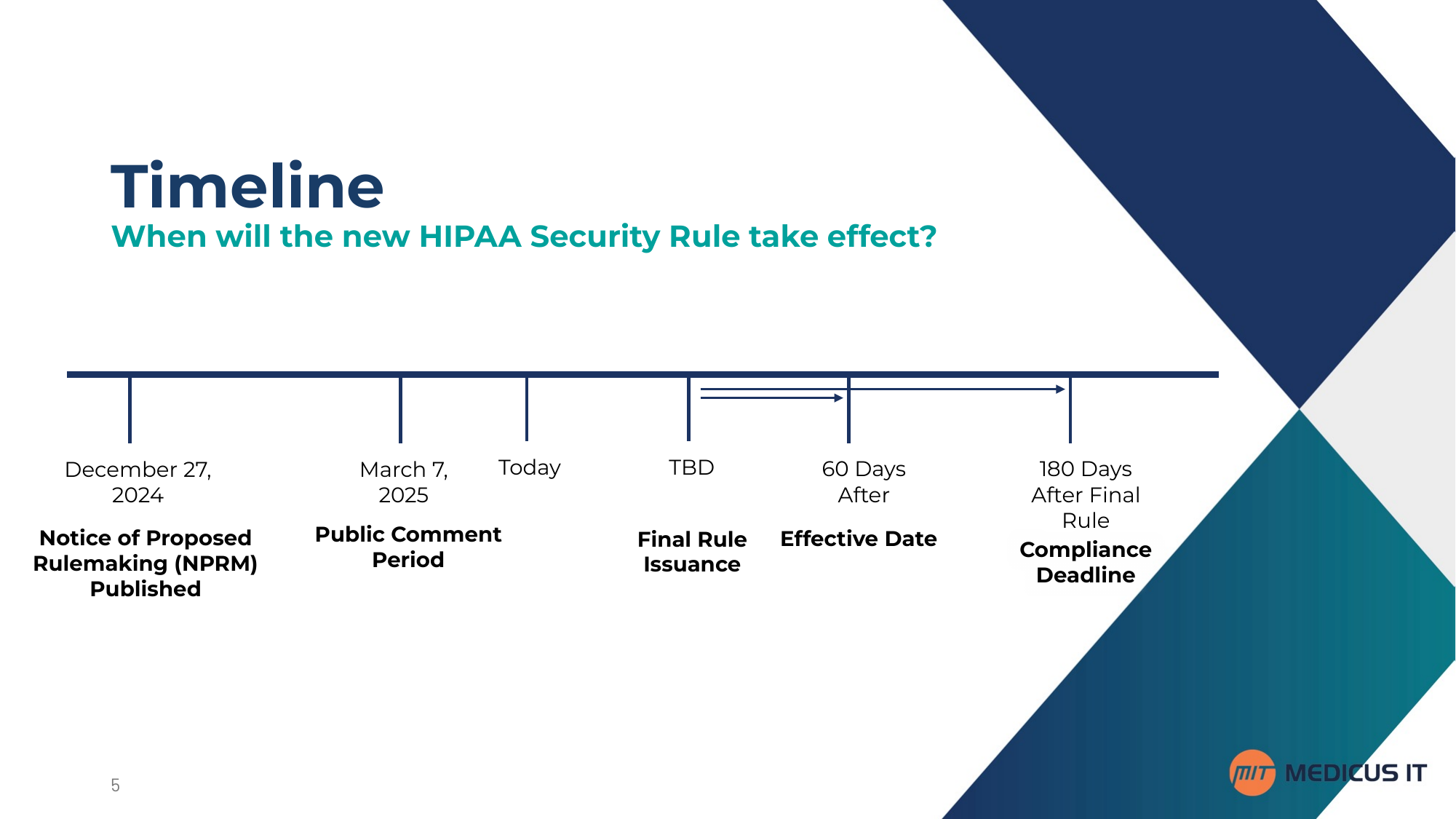

# Timeline When will the new HIPAA Security Rule take effect?
TBD
Today
60 Days After
180 Days After Final Rule
December 27, 2024
March 7, 2025
Public Comment Period
Notice of Proposed Rulemaking (NPRM) Published
Effective Date
Final Rule Issuance
Compliance Deadline
5